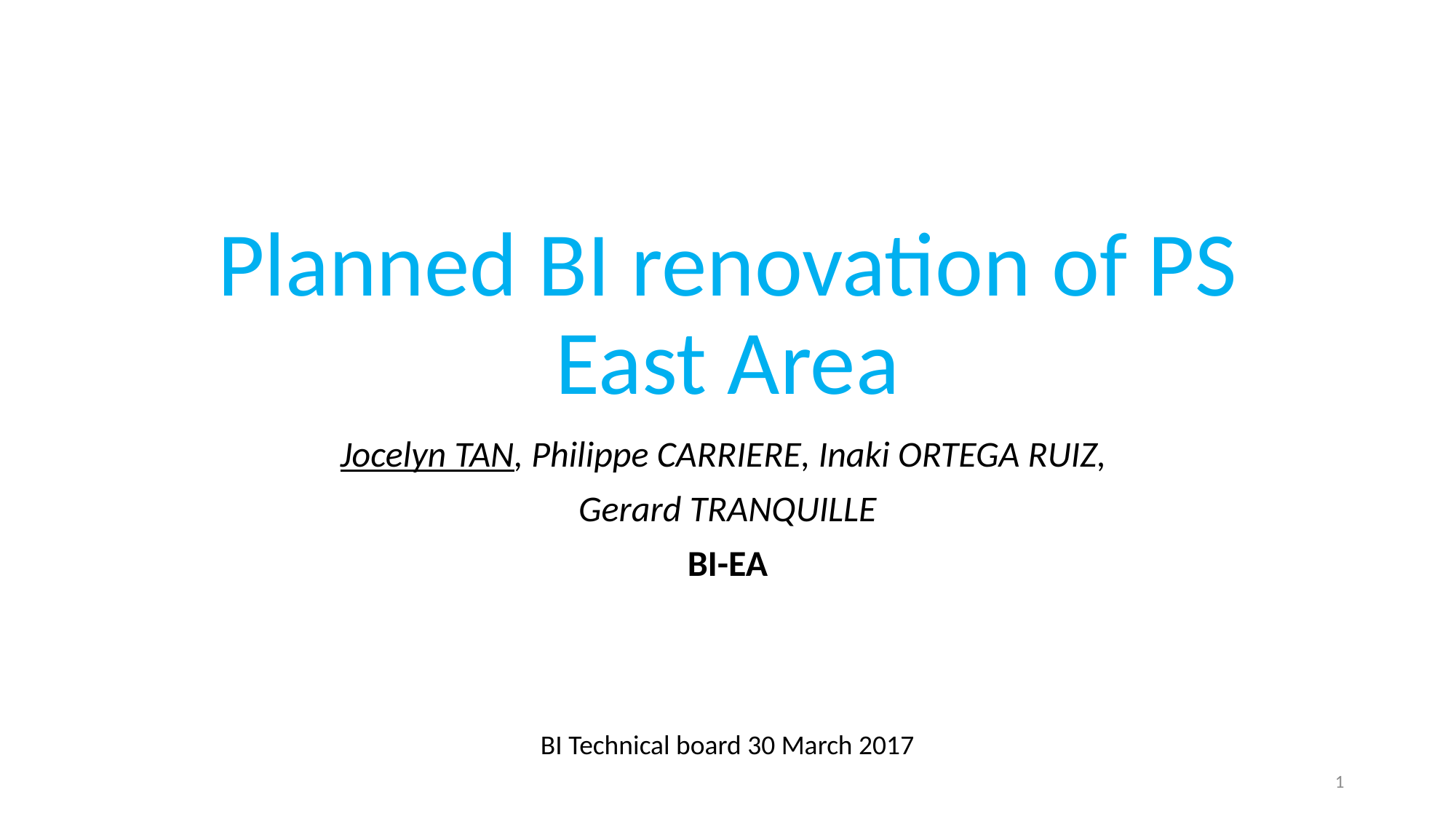

# Planned BI renovation of PS East Area
Jocelyn TAN, Philippe CARRIERE, Inaki ORTEGA RUIZ,
Gerard TRANQUILLE
BI-EA
BI Technical board 30 March 2017
1